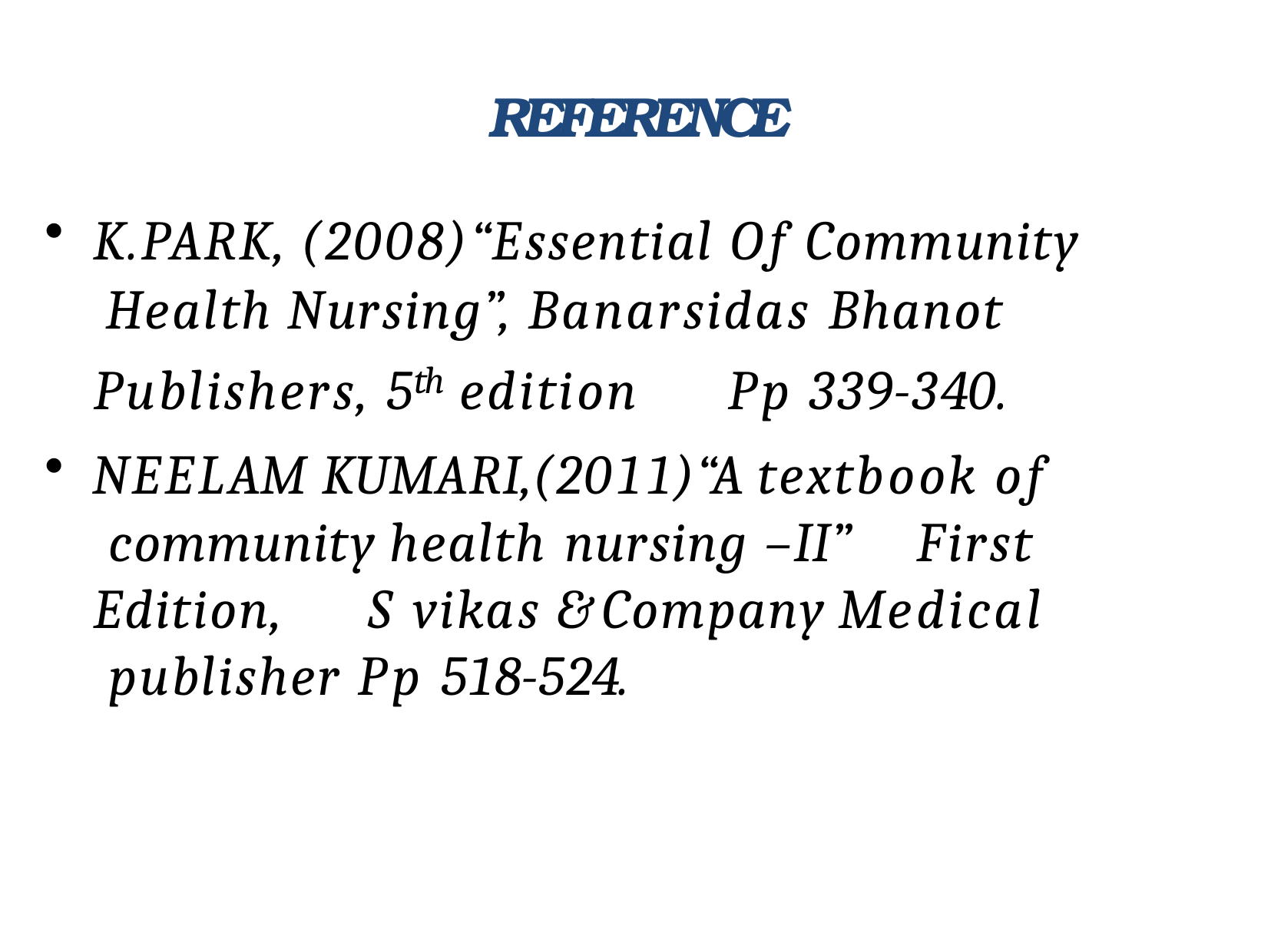

REFERENCE
K.PARK, (2008)“Essential Of Community  Health Nursing”, Banarsidas Bhanot  Publishers, 5th edition	Pp 339-340.
NEELAM KUMARI,(2011)“A textbook of  community health nursing –II”	First  Edition,	S vikas & Company Medical  publisher Pp 518-524.